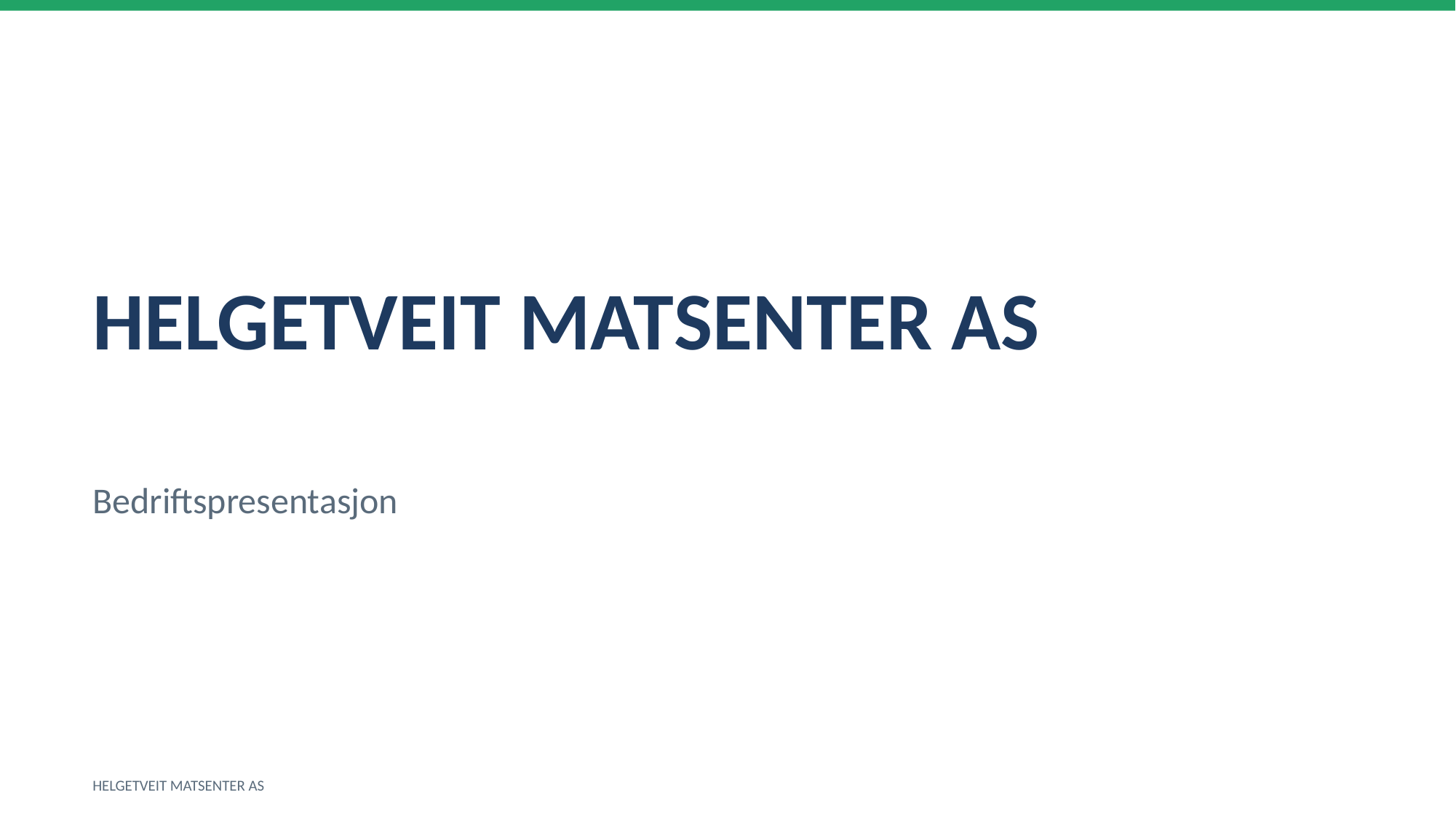

HELGETVEIT MATSENTER AS
Bedriftspresentasjon
HELGETVEIT MATSENTER AS